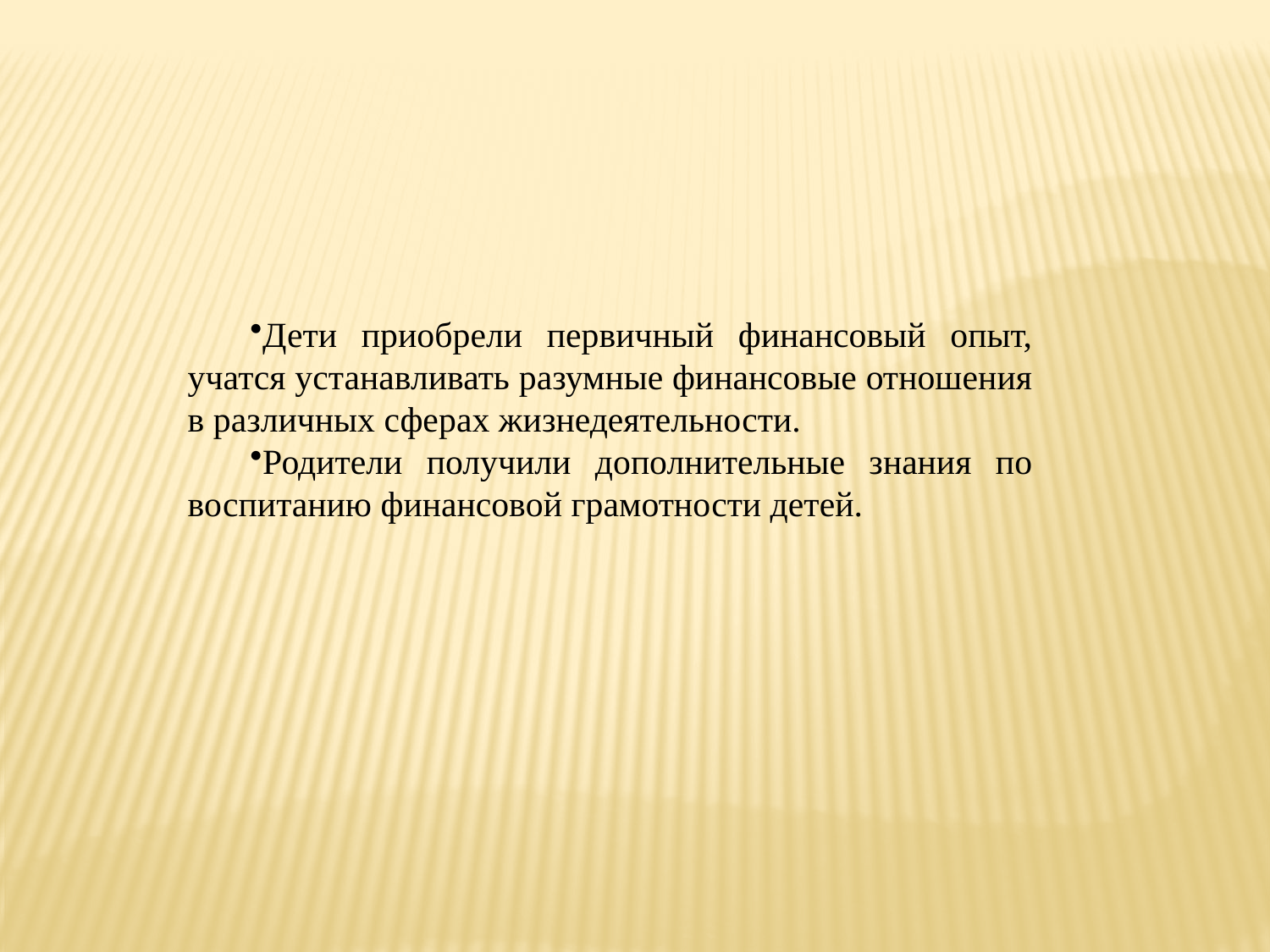

Дети приобрели первичный финансовый опыт, учатся устанавливать разумные финансовые отношения в различных сферах жизнедеятельности.
Родители получили дополнительные знания по воспитанию финансовой грамотности детей.